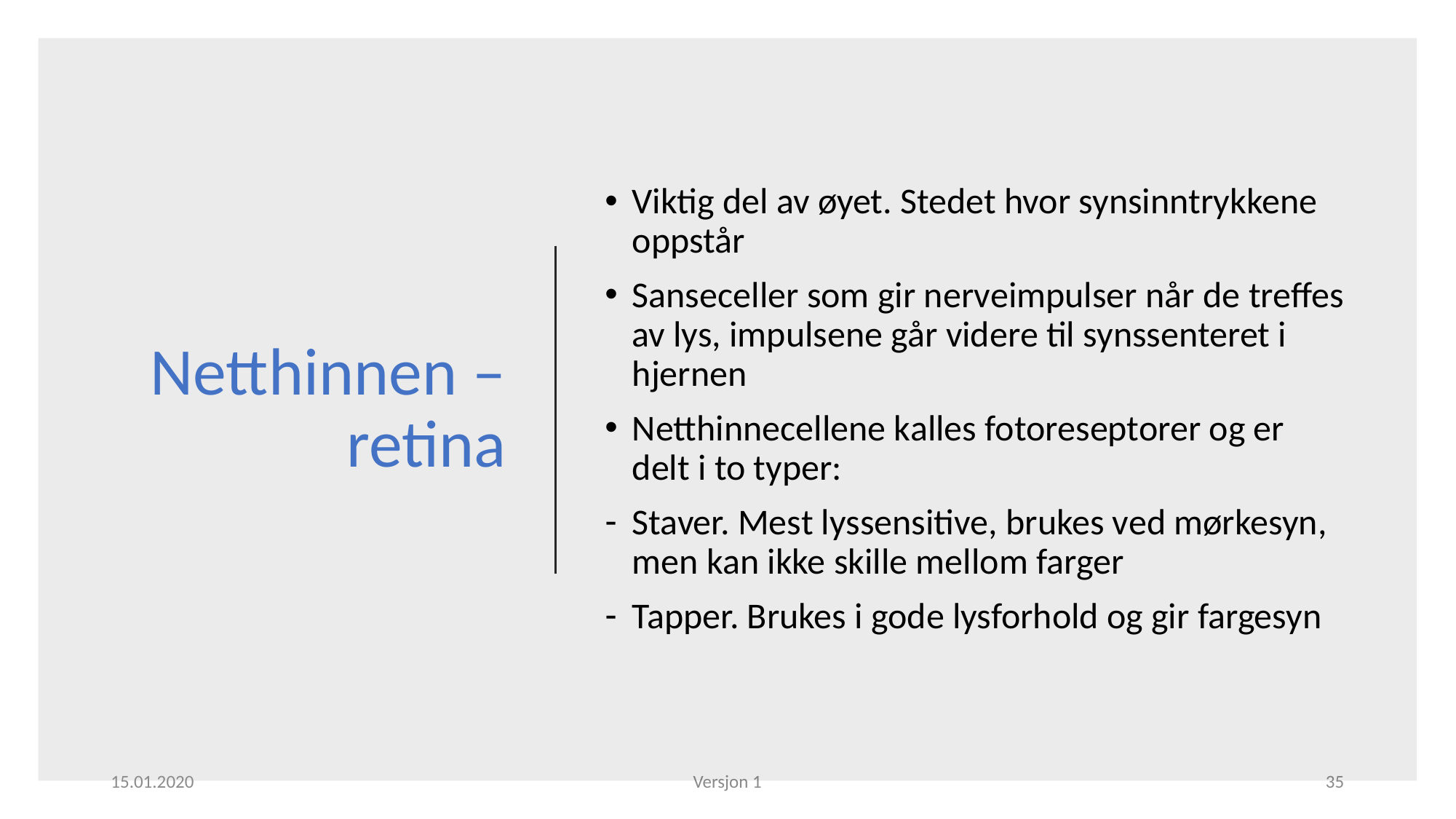

# Netthinnen – retina
Viktig del av øyet. Stedet hvor synsinntrykkene oppstår
Sanseceller som gir nerveimpulser når de treffes av lys, impulsene går videre til synssenteret i hjernen
Netthinnecellene kalles fotoreseptorer og er delt i to typer:
Staver. Mest lyssensitive, brukes ved mørkesyn, men kan ikke skille mellom farger
Tapper. Brukes i gode lysforhold og gir fargesyn
15.01.2020
Versjon 1
35